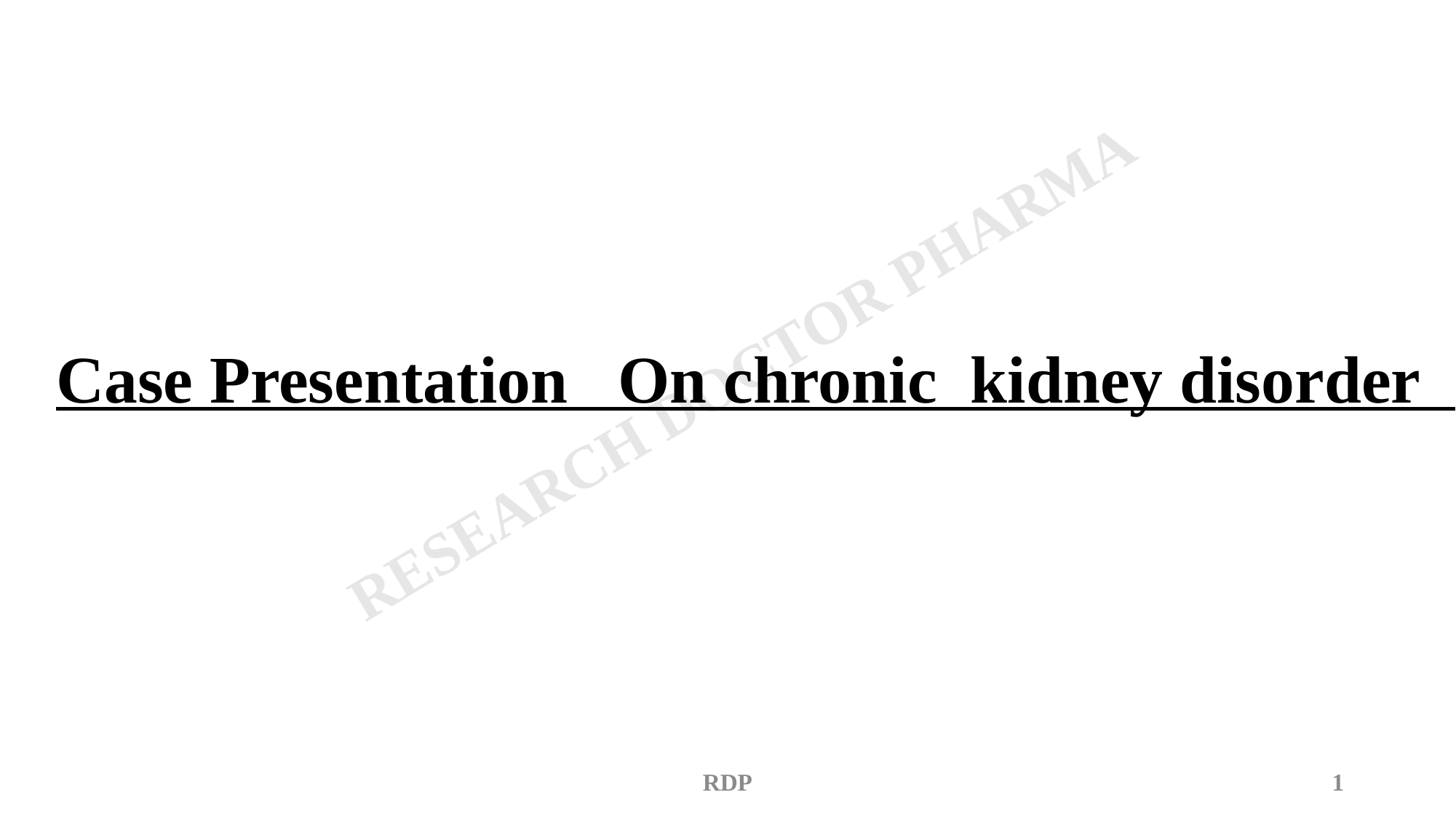

Case Presentation   On chronic  kidney disorder
RDP
1